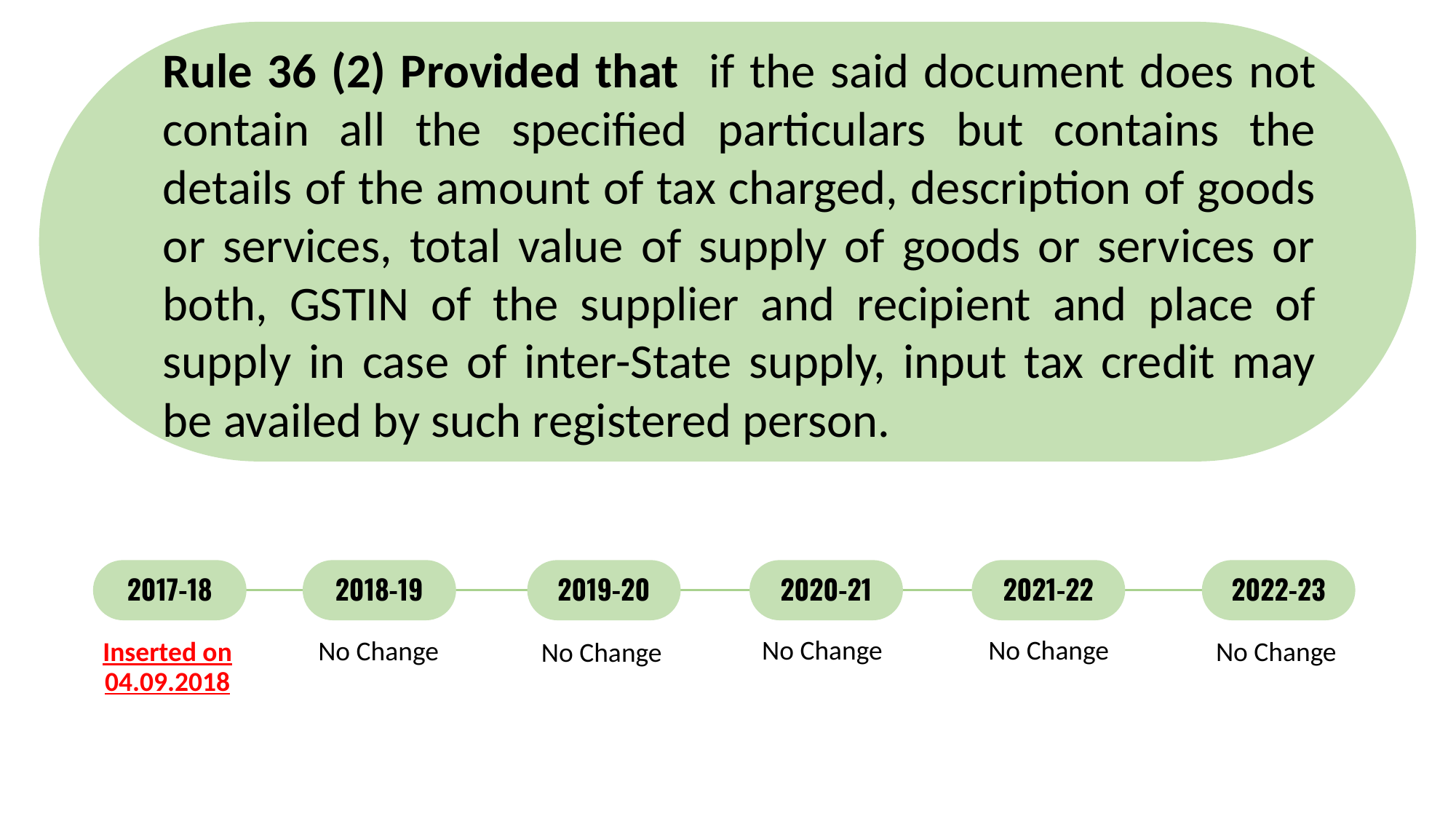

Rule 36 (2) Provided that  if the said document does not contain all the specified particulars but contains the details of the amount of tax charged, description of goods or services, total value of supply of goods or services or both, GSTIN of the supplier and recipient and place of supply in case of inter-State supply, input tax credit may be availed by such registered person.
2017-18
2018-19
2019-20
2020-21
2021-22
2022-23
No Change

No Change

No Change
Inserted on
04.09.2018
No Change
No Change